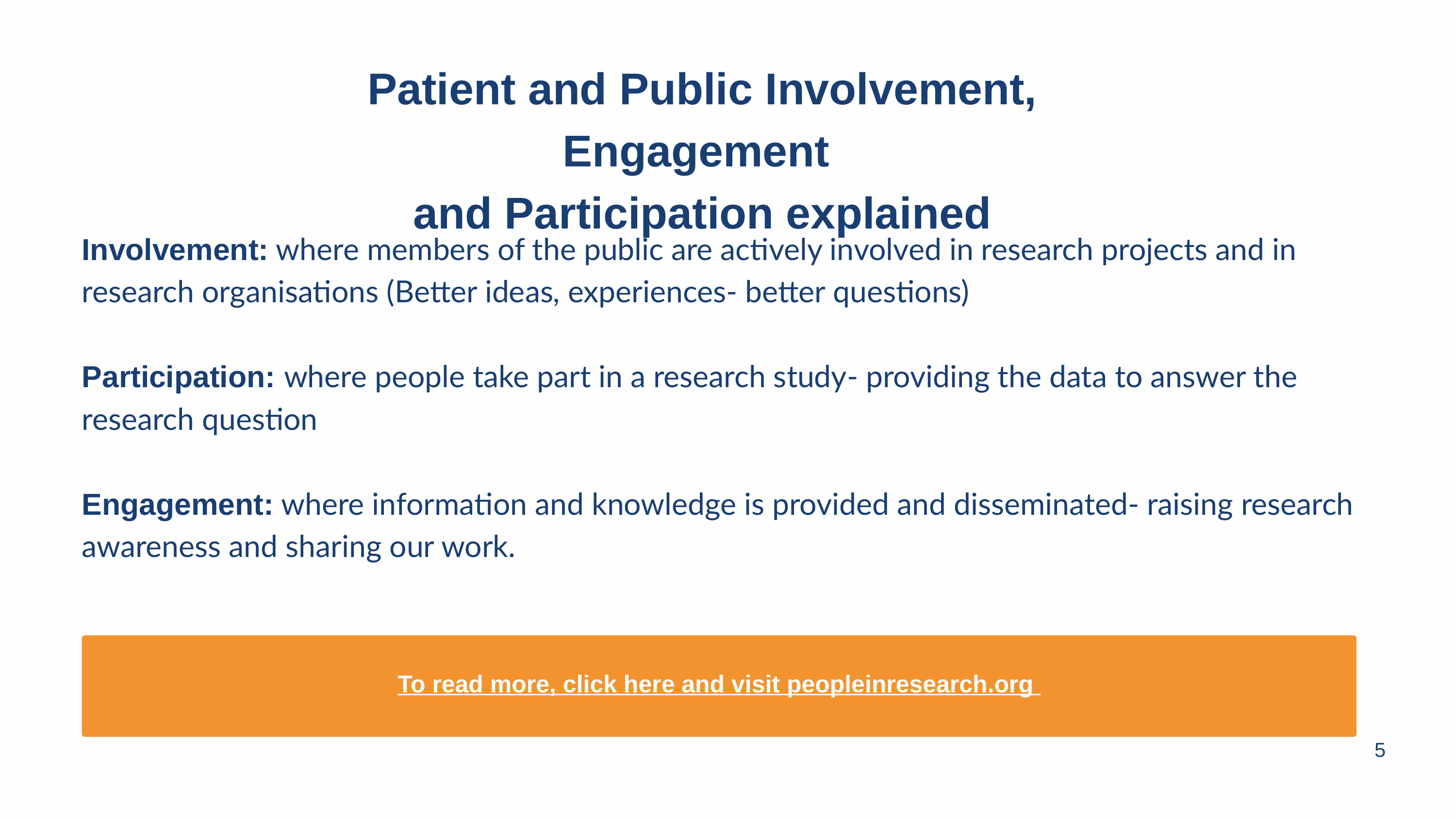

Patient and Public Involvement, Engagement
and Participation explained
Involvement: where members of the public are actively involved in research projects and in research organisations (Better ideas, experiences- better questions)

Participation: where people take part in a research study- providing the data to answer the research question

Engagement: where information and knowledge is provided and disseminated- raising research awareness and sharing our work.

To read more, click here and visit peopleinresearch.org
5